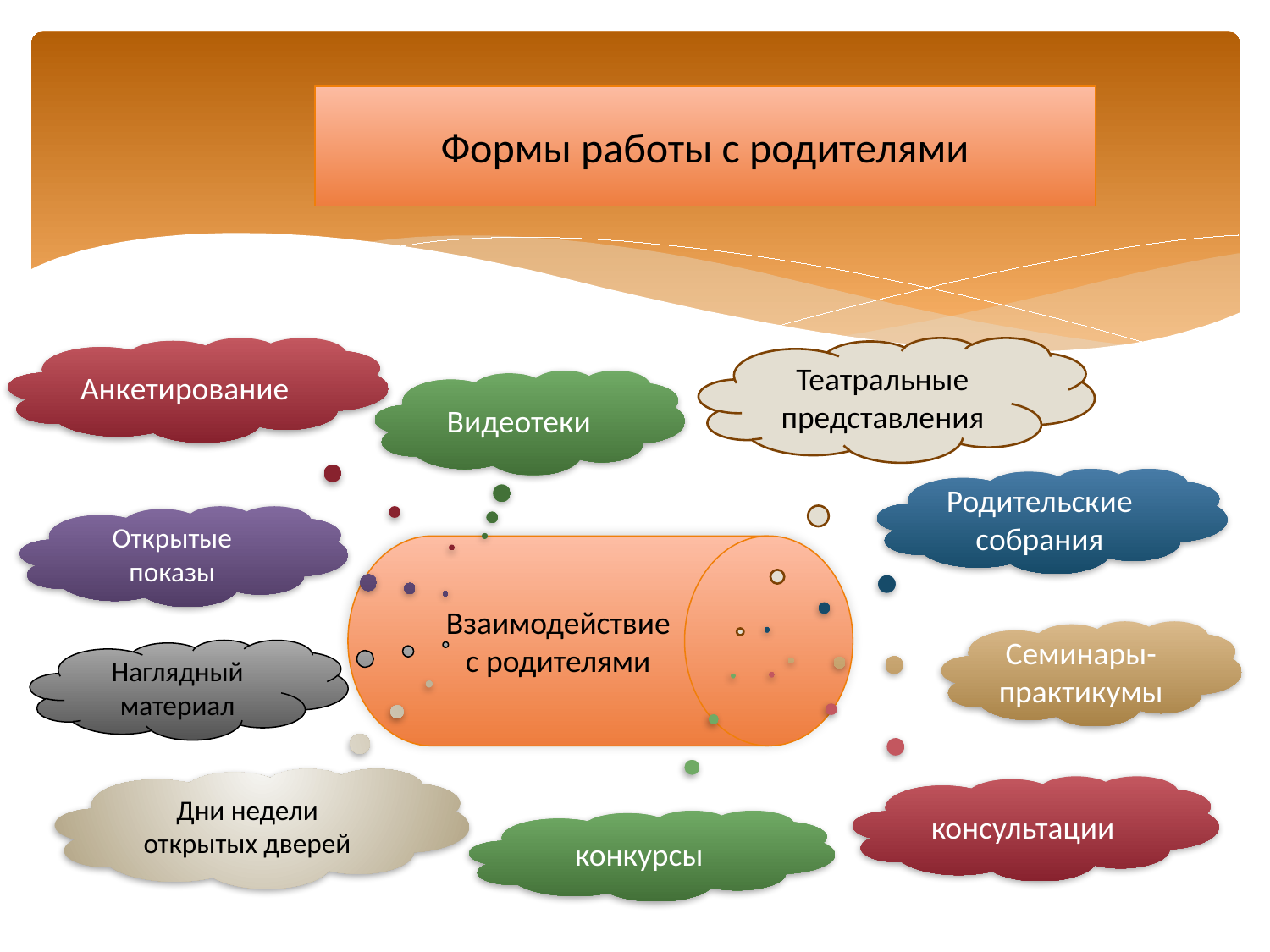

# Формы работы с родителями
Анкетирование
Театральные представления
Видеотеки
Родительские собрания
Открытые показы
Взаимодействие с родителями
Семинары-практикумы
Наглядный
материал
Дни недели открытых дверей
консультации
конкурсы